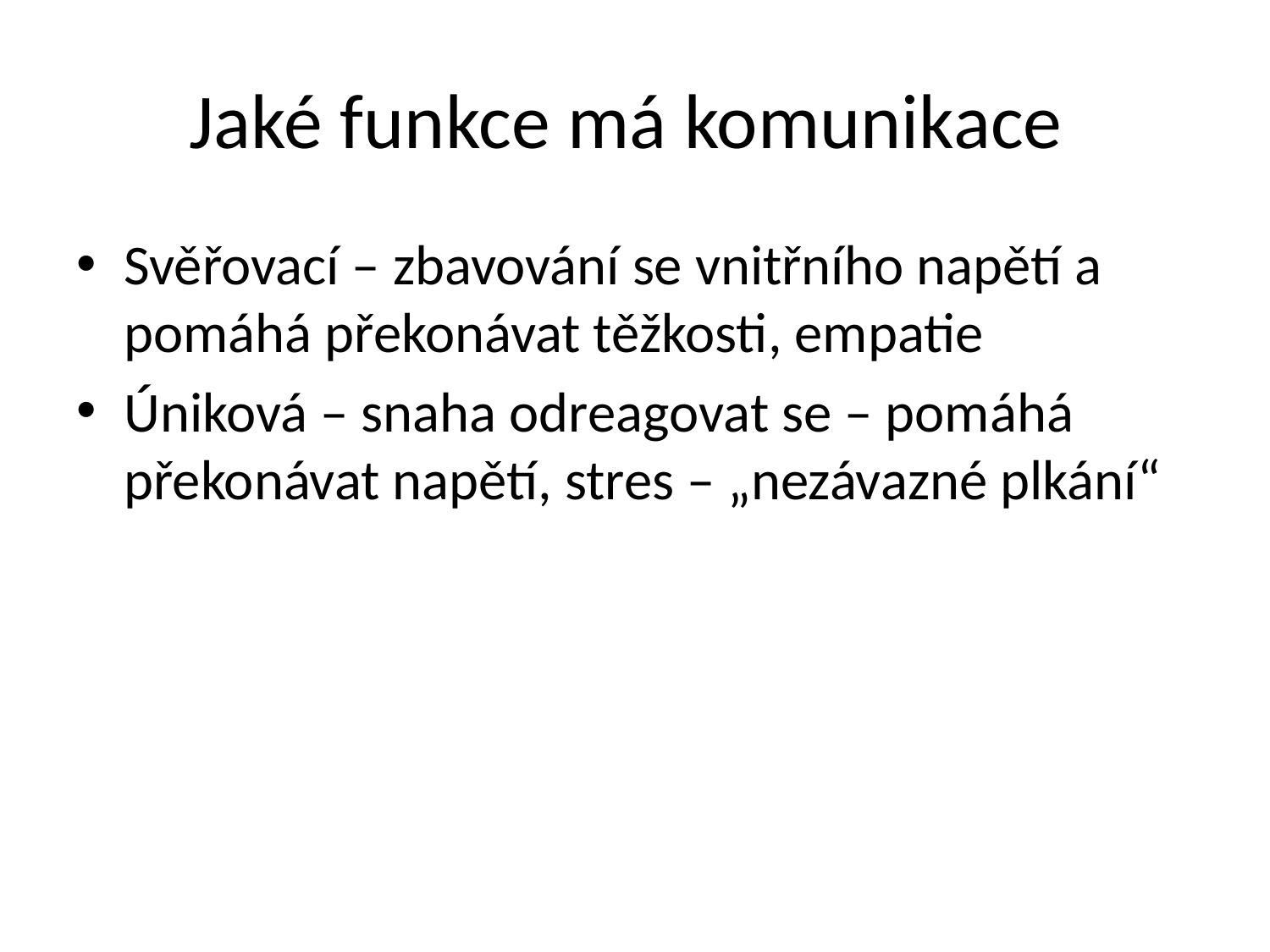

# Jaké funkce má komunikace
Svěřovací – zbavování se vnitřního napětí a pomáhá překonávat těžkosti, empatie
Úniková – snaha odreagovat se – pomáhá překonávat napětí, stres – „nezávazné plkání“